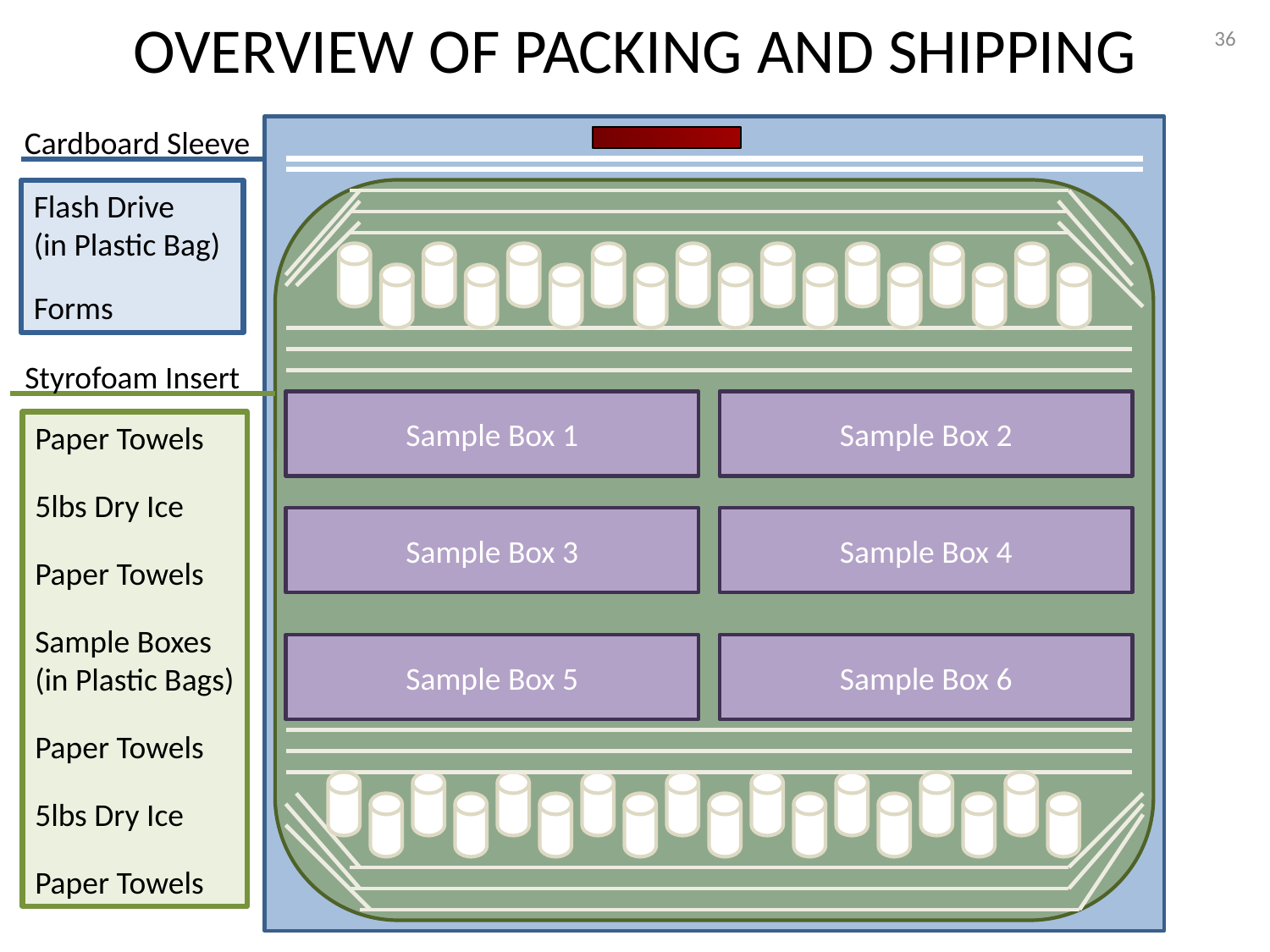

# OVERVIEW OF PACKING AND SHIPPING
36

Cardboard Sleeve

Flash Drive
(in Plastic Bag)

Forms

Styrofoam Insert
Sample Box 1
Sample Box 2
Paper Towels

5lbs Dry Ice

Paper Towels

Sample Boxes
(in Plastic Bags)

Paper Towels

5lbs Dry Ice

Paper Towels
Sample Box 3
Sample Box 4
Sample Box 5
Sample Box 6